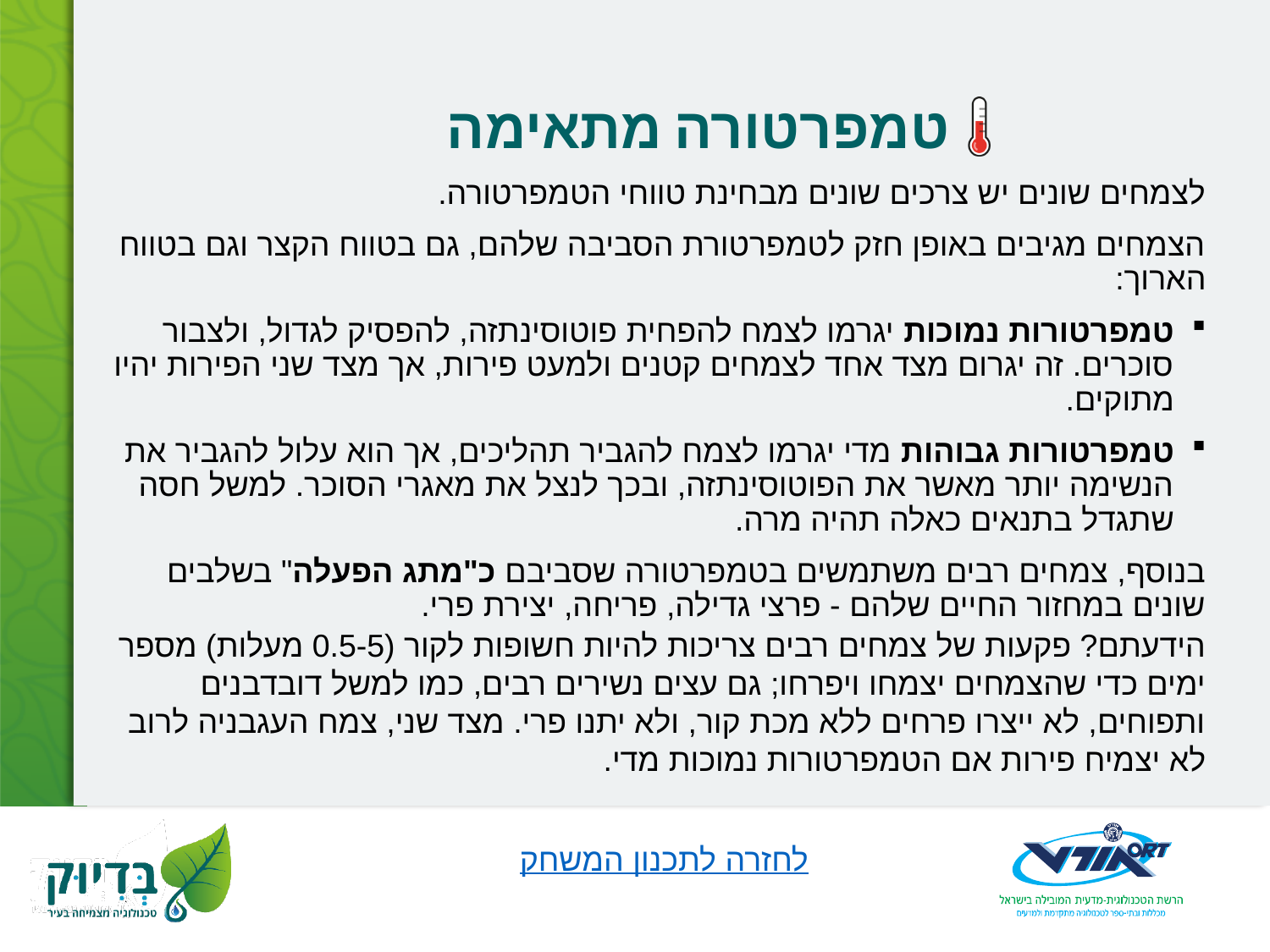

# טמפרטורה מתאימה
לצמחים שונים יש צרכים שונים מבחינת טווחי הטמפרטורה.
הצמחים מגיבים באופן חזק לטמפרטורת הסביבה שלהם, גם בטווח הקצר וגם בטווח הארוך:
טמפרטורות נמוכות יגרמו לצמח להפחית פוטוסינתזה, להפסיק לגדול, ולצבור סוכרים. זה יגרום מצד אחד לצמחים קטנים ולמעט פירות, אך מצד שני הפירות יהיו מתוקים.
טמפרטורות גבוהות מדי יגרמו לצמח להגביר תהליכים, אך הוא עלול להגביר את הנשימה יותר מאשר את הפוטוסינתזה, ובכך לנצל את מאגרי הסוכר. למשל חסה שתגדל בתנאים כאלה תהיה מרה.
בנוסף, צמחים רבים משתמשים בטמפרטורה שסביבם כ"מתג הפעלה" בשלבים שונים במחזור החיים שלהם - פרצי גדילה, פריחה, יצירת פרי.

הידעתם? פקעות של צמחים רבים צריכות להיות חשופות לקור (0.5-5 מעלות) מספר ימים כדי שהצמחים יצמחו ויפרחו; גם עצים נשירים רבים, כמו למשל דובדבנים ותפוחים, לא ייצרו פרחים ללא מכת קור, ולא יתנו פרי. מצד שני, צמח העגבניה לרוב לא יצמיח פירות אם הטמפרטורות נמוכות מדי.
לחזרה לתכנון המשחק